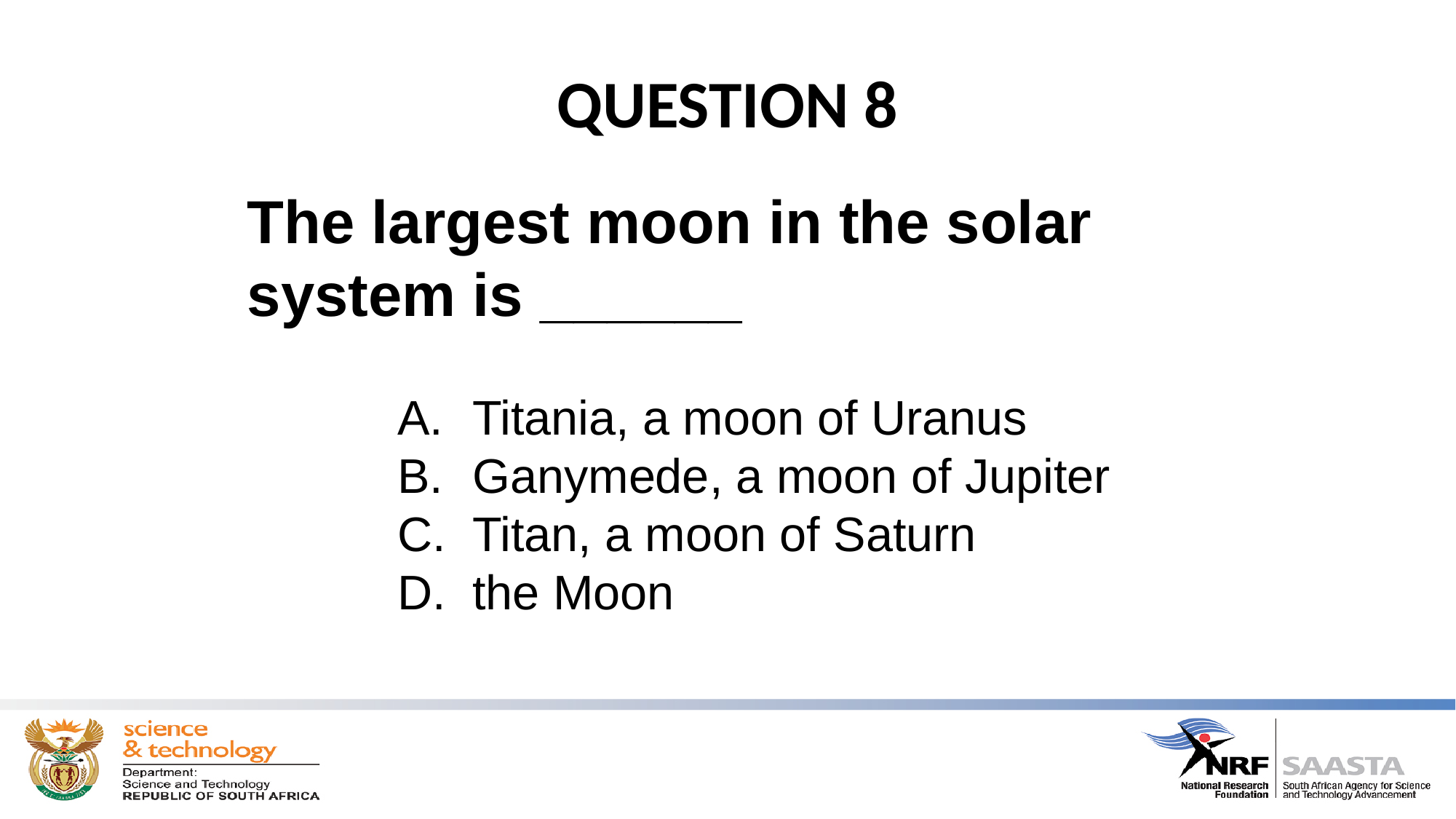

# QUESTION 8
The largest moon in the solar system is ______

 Titania, a moon of Uranus
 Ganymede, a moon of Jupiter
 Titan, a moon of Saturn
 the Moon